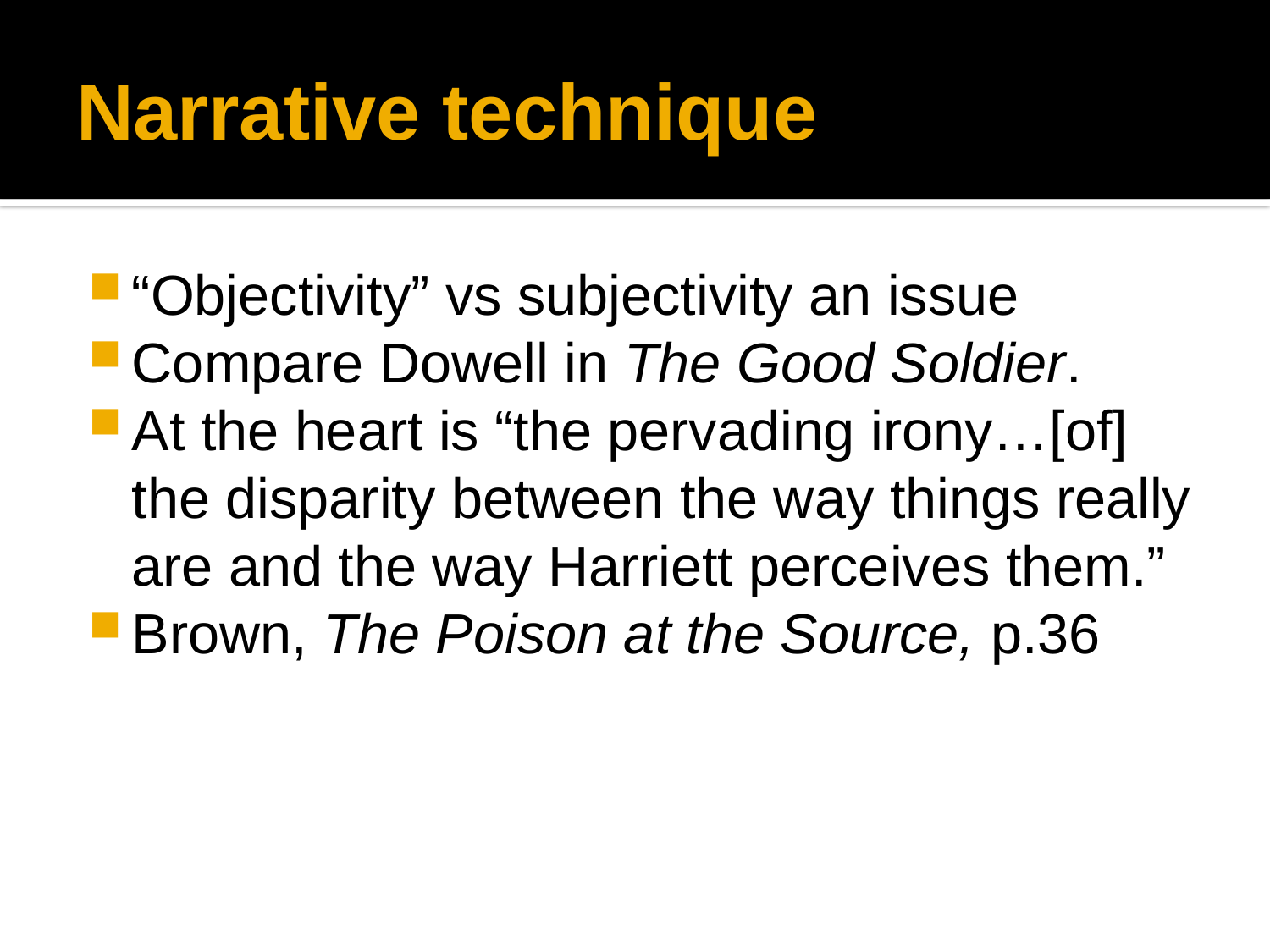

# Narrative technique
“Objectivity” vs subjectivity an issue
Compare Dowell in The Good Soldier.
At the heart is “the pervading irony…[of] the disparity between the way things really are and the way Harriett perceives them.”
Brown, The Poison at the Source, p.36